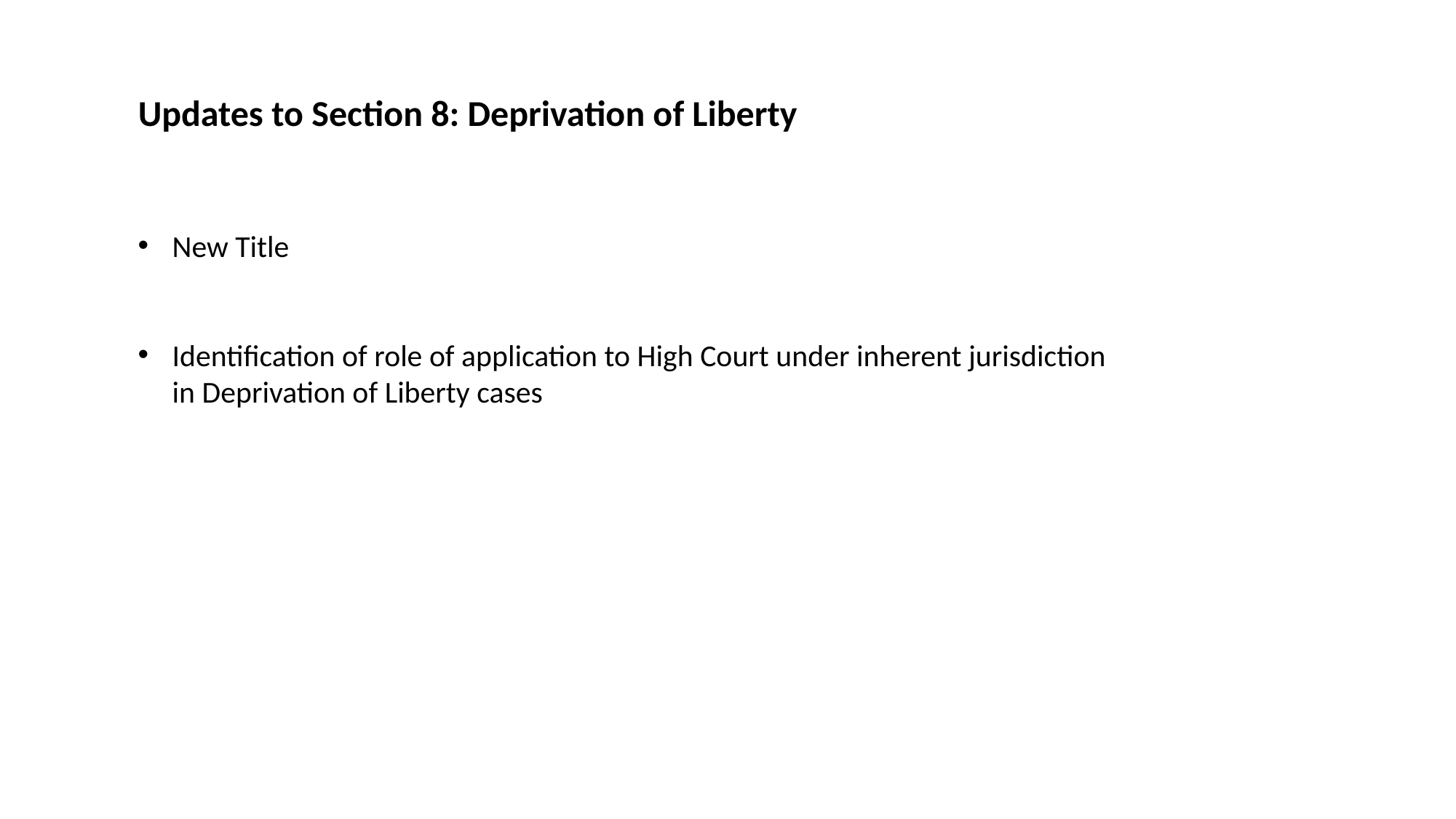

Updates to Section 8: Deprivation of Liberty
New Title

Identification of role of application to High Court under inherent jurisdiction in Deprivation of Liberty cases